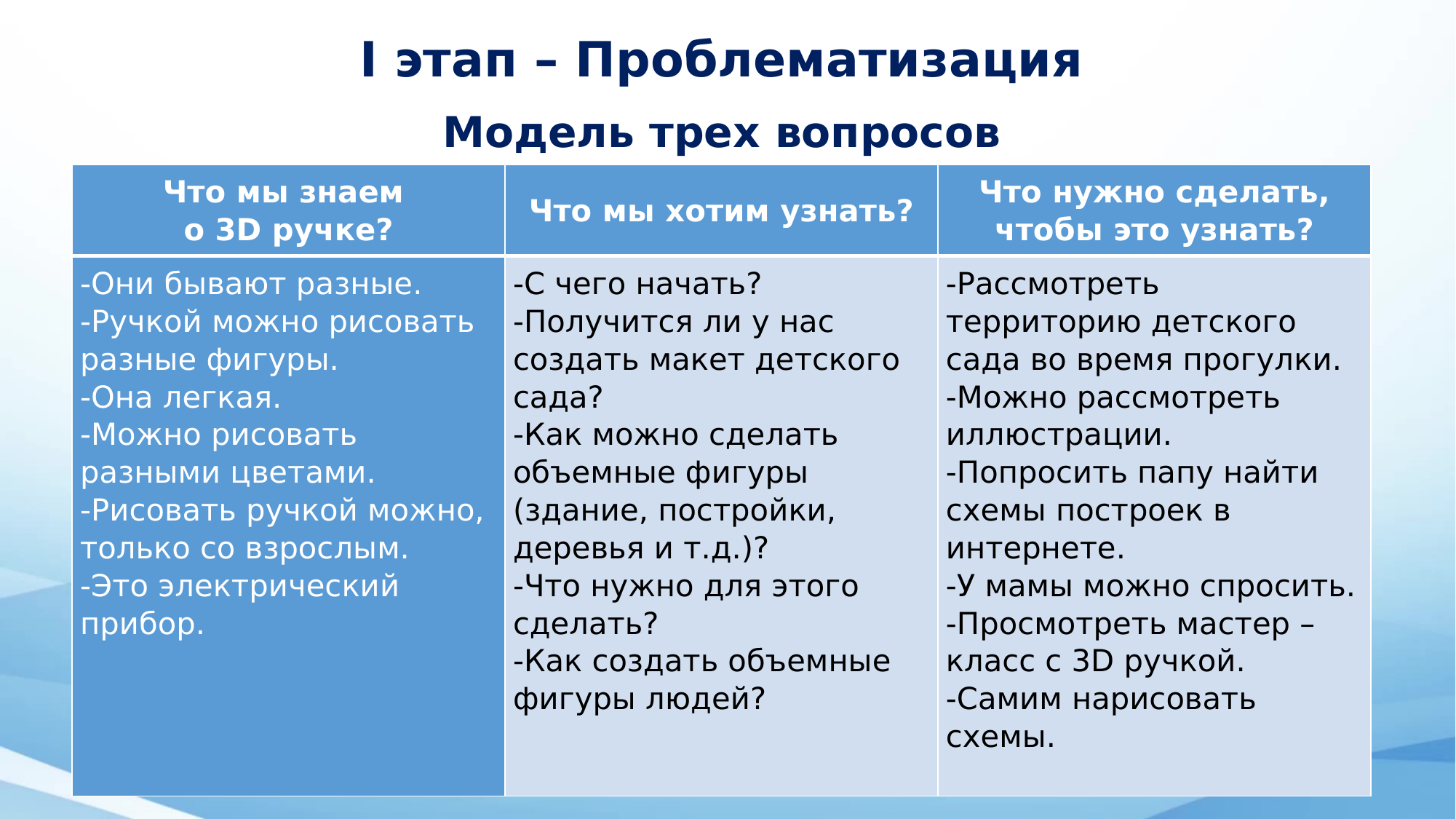

I этап – Проблематизация

Модель трех вопросов

| Что мы знаем о 3D ручке? | Что мы хотим узнать? | Что нужно сделать, чтобы это узнать? |
| --- | --- | --- |
| -Они бывают разные. -Ручкой можно рисовать разные фигуры. -Она легкая. -Можно рисовать разными цветами. -Рисовать ручкой можно, только со взрослым. -Это электрический прибор. | -С чего начать? -Получится ли у нас создать макет детского сада? -Как можно сделать объемные фигуры (здание, постройки, деревья и т.д.)? -Что нужно для этого сделать? -Как создать объемные фигуры людей? | -Рассмотреть территорию детского сада во время прогулки. -Можно рассмотреть иллюстрации. -Попросить папу найти схемы построек в интернете. -У мамы можно спросить. -Просмотреть мастер – класс с 3D ручкой. -Самим нарисовать схемы. |